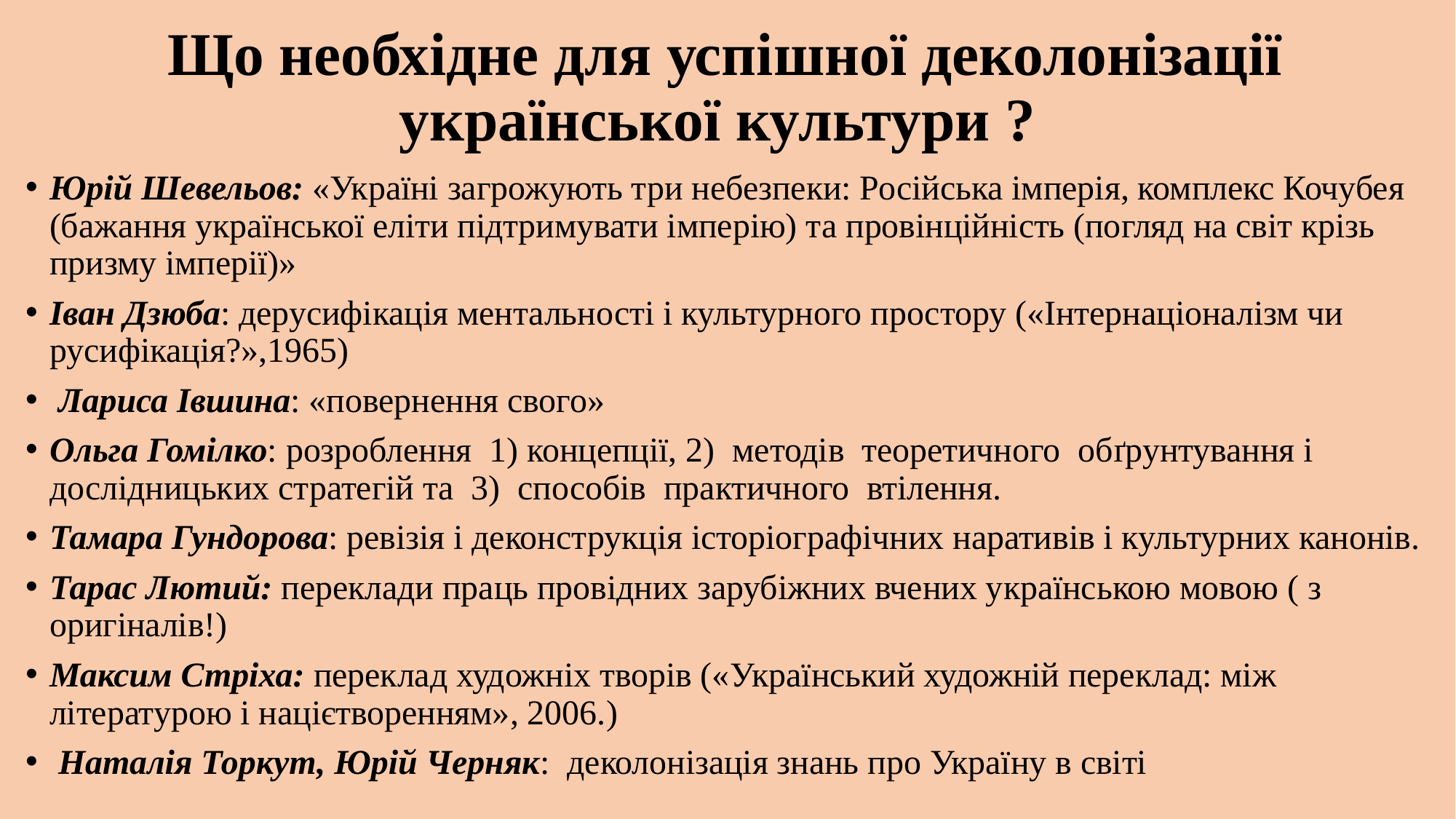

# Що необхідне для успішної деколонізації української культури ?
Юрій Шевельов: «Україні загрожують три небезпеки: Російська імперія, комплекс Кочубея (бажання української еліти підтримувати імперію) та провінційність (погляд на світ крізь призму імперії)»
Іван Дзюба: дерусифікація ментальності і культурного простору («Інтернаціоналізм чи русифікація?»,1965)
 Лариса Івшина: «повернення свого»
Ольга Гомілко: розроблення  1) концепції, 2)  методів  теоретичного  обґрунтування і дослідницьких стратегій та  3)  способів  практичного  втілення.
Тамара Гундорова: ревізія і деконструкція історіографічних наративів і культурних канонів.
Тарас Лютий: переклади праць провідних зарубіжних вчених українською мовою ( з оригіналів!)
Максим Стріха: переклад художніх творів («Український художній переклад: між літературою і націєтворенням», 2006.)
 Наталія Торкут, Юрій Черняк:  деколонізація знань про Україну в світі